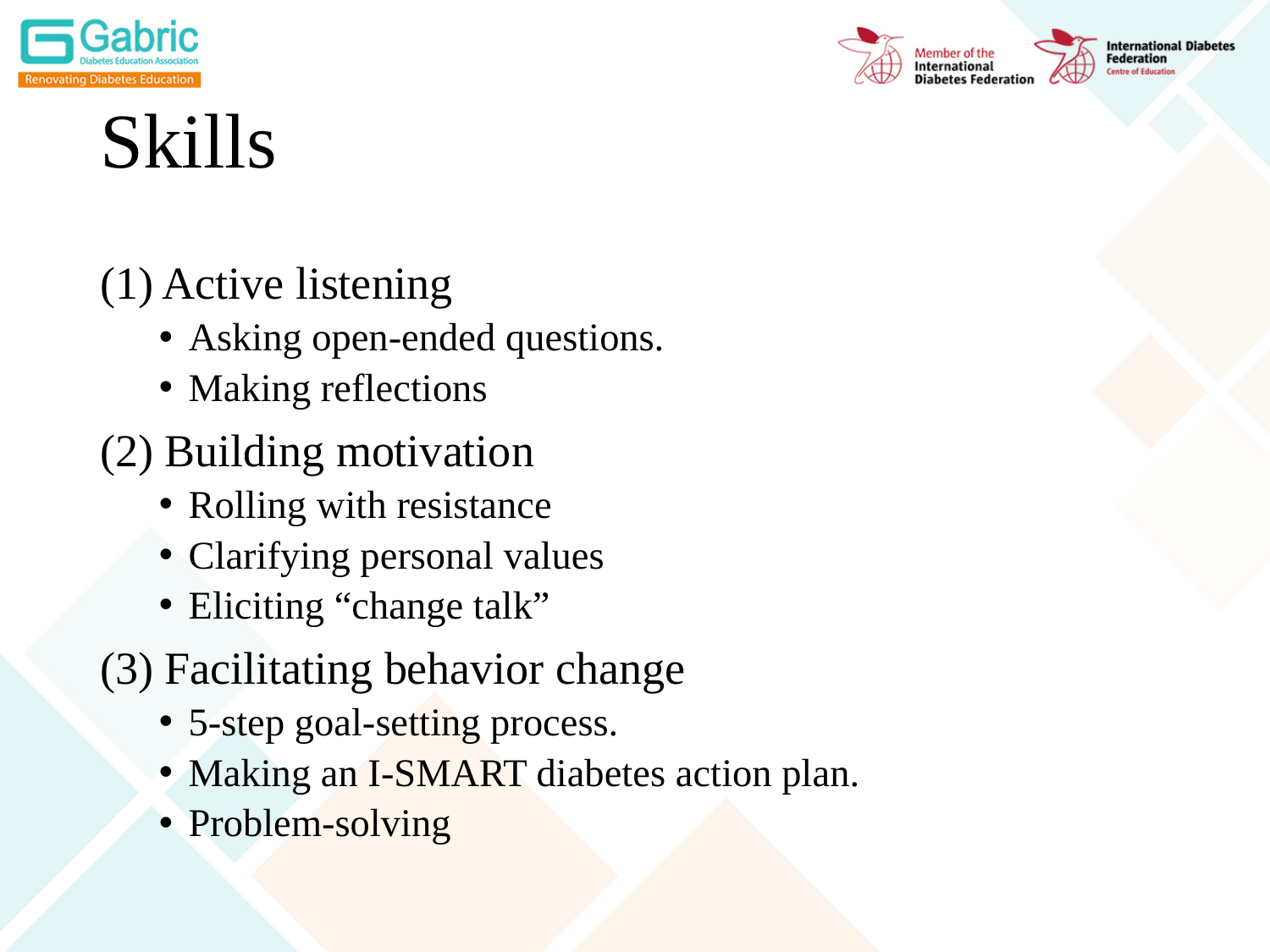

# Skills
(1) Active listening
Asking open-ended questions.
Making reflections
(2) Building motivation
Rolling with resistance
Clarifying personal values
Eliciting “change talk”
(3) Facilitating behavior change
5-step goal-setting process.
Making an I-SMART diabetes action plan.
Problem-solving